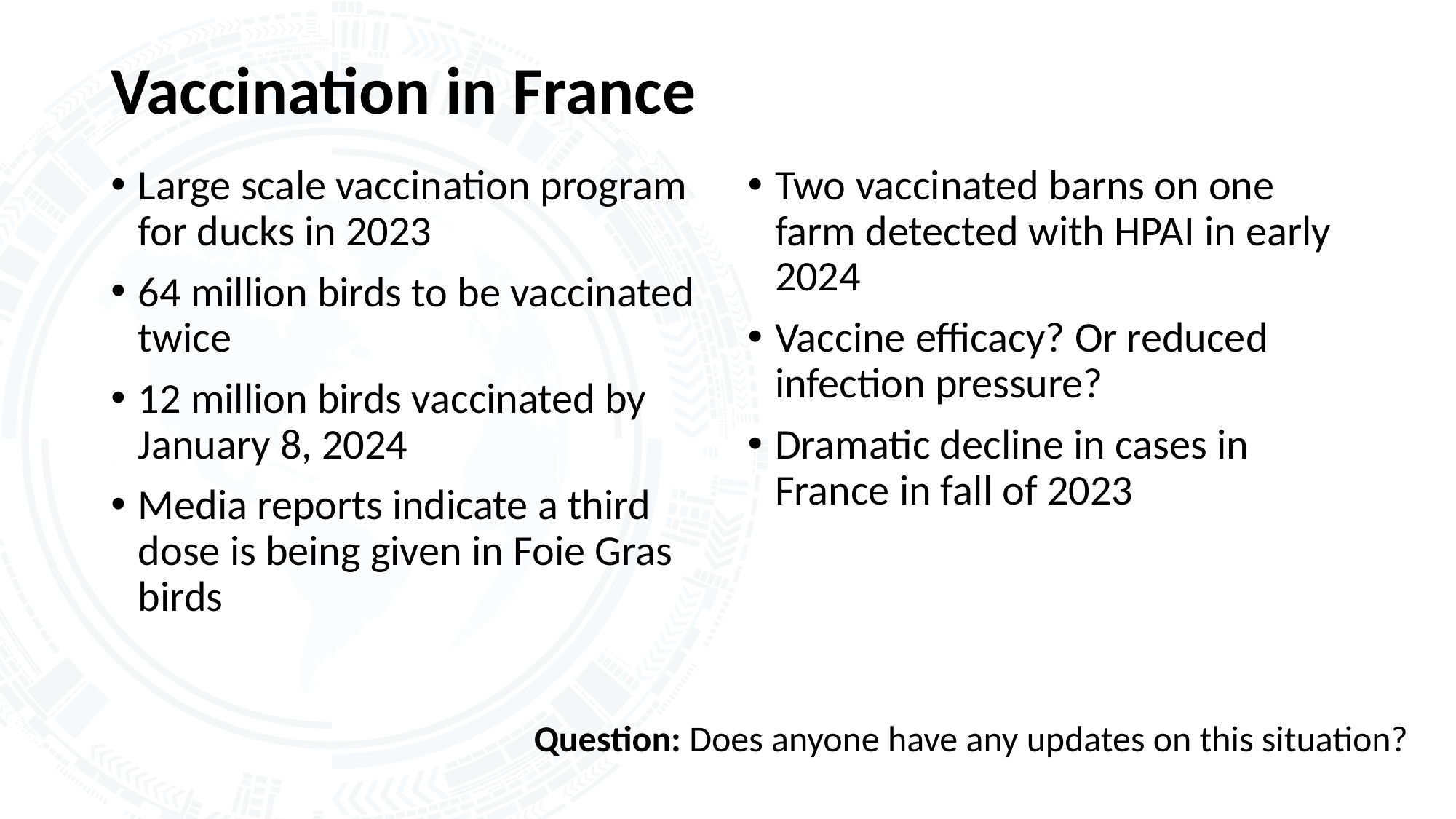

# Vaccination in France
Large scale vaccination program for ducks in 2023
64 million birds to be vaccinated twice
12 million birds vaccinated by January 8, 2024
Media reports indicate a third dose is being given in Foie Gras birds

Two vaccinated barns on one farm detected with HPAI in early 2024
Vaccine efficacy? Or reduced infection pressure?
Dramatic decline in cases in France in fall of 2023
Question: Does anyone have any updates on this situation?